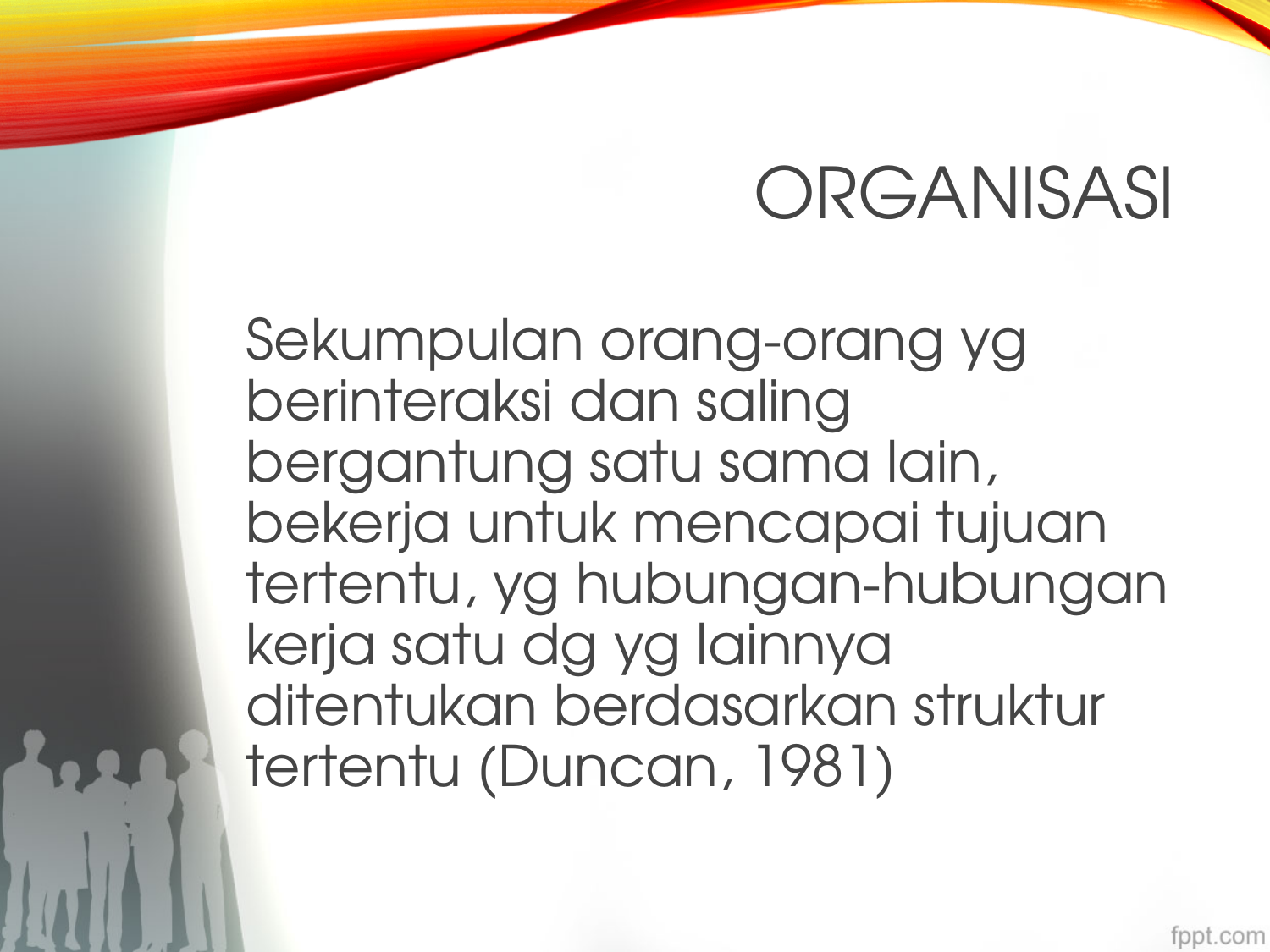

# ORGANISASI
Sekumpulan orang-orang yg berinteraksi dan saling bergantung satu sama lain, bekerja untuk mencapai tujuan tertentu, yg hubungan-hubungan kerja satu dg yg lainnya ditentukan berdasarkan struktur tertentu (Duncan, 1981)